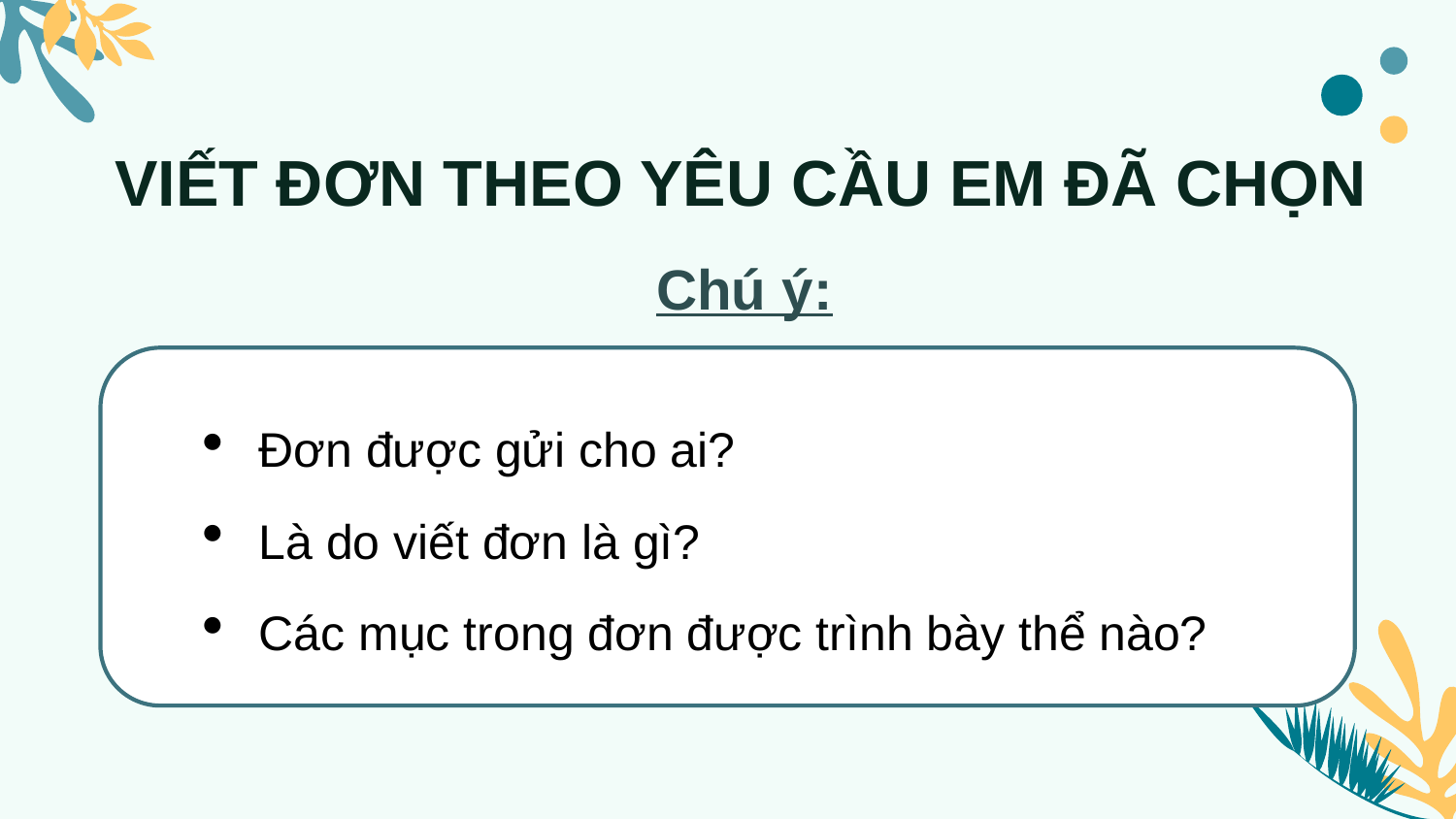

VIẾT ĐƠN THEO YÊU CẦU EM ĐÃ CHỌN
Chú ý:

Đơn được gửi cho ai?
Là do viết đơn là gì?
Các mục trong đơn được trình bày thể nào?